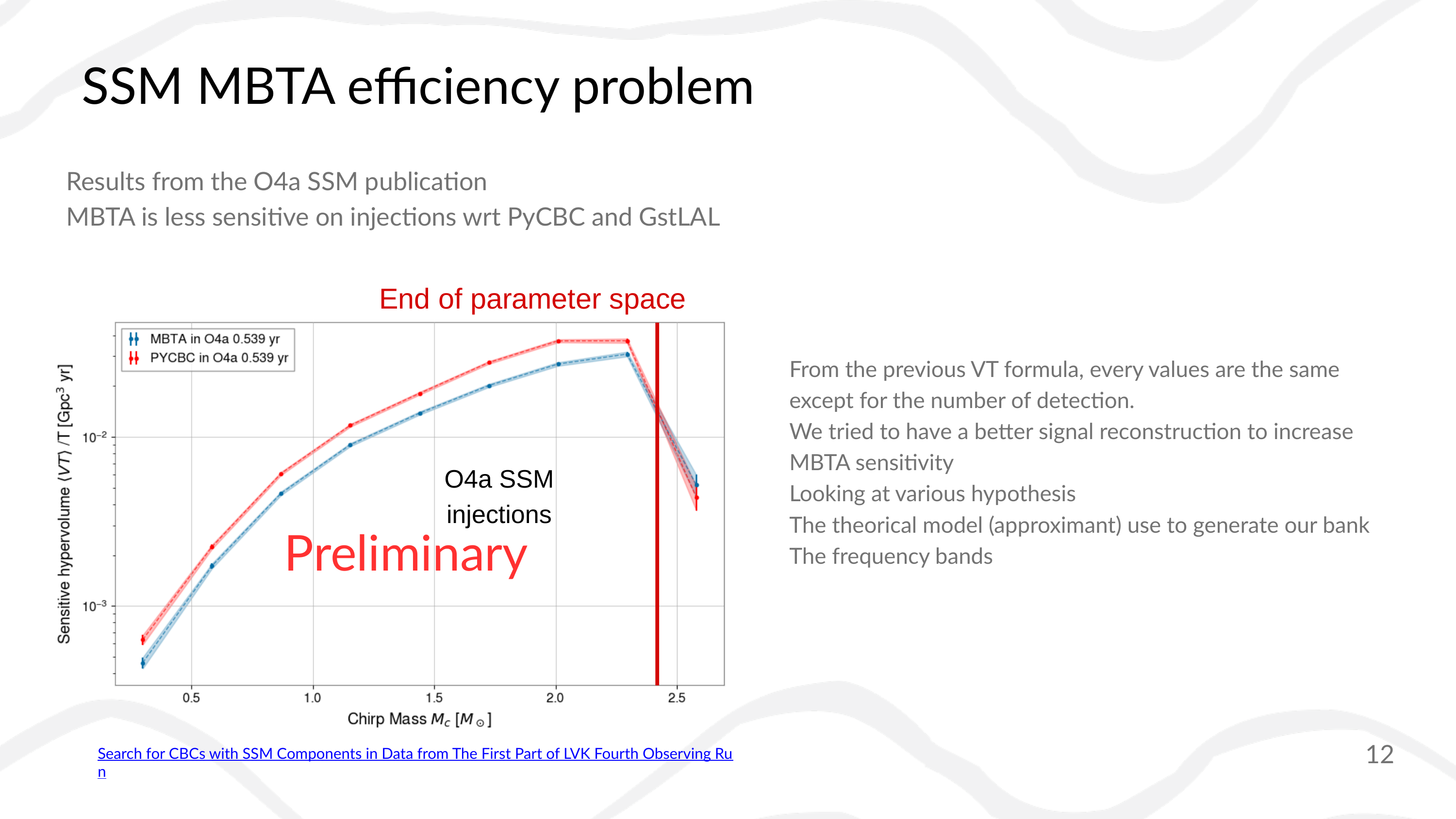

SSM MBTA efficiency problem
Results from the O4a SSM publication
MBTA is less sensitive on injections wrt PyCBC and GstLAL
End of parameter space

From the previous VT formula, every values are the same except for the number of detection.
We tried to have a better signal reconstruction to increase MBTA sensitivity
Looking at various hypothesis
The theorical model (approximant) use to generate our bank
The frequency bands

O4a SSM injections
Preliminary

12
Search for CBCs with SSM Components in Data from The First Part of LVK Fourth Observing Run